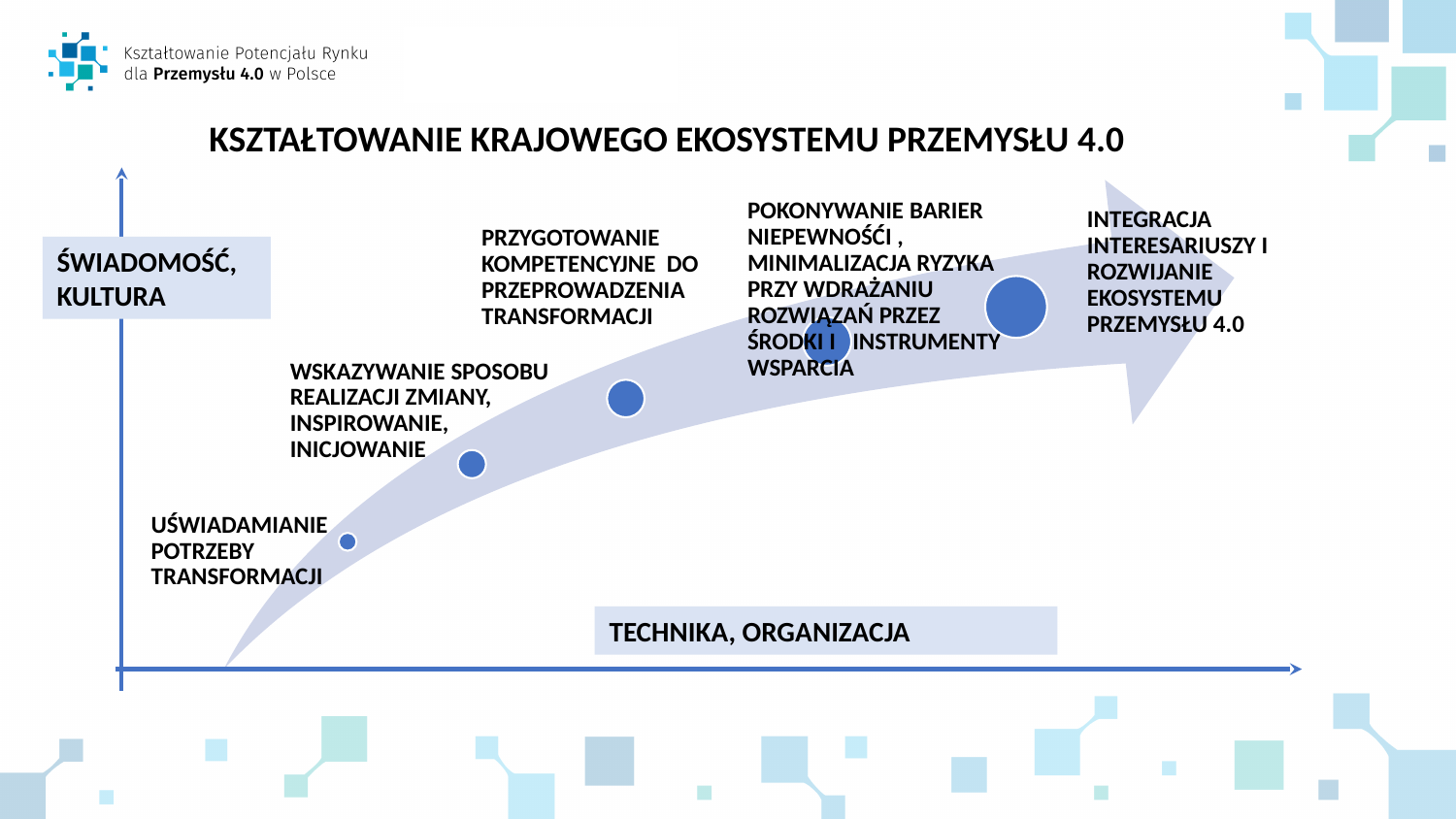

KSZTAŁTOWANIE KRAJOWEGO EKOSYSTEMU PRZEMYSŁU 4.0
UŚWIADAMIANIE POTRZEBY TRANSFORMACJI
WSKAZYWANIE SPOSOBU REALIZACJI ZMIANY, INSPIROWANIE, INICJOWANIE
PRZYGOTOWANIE KOMPETENCYJNE  DO PRZEPROWADZENIA TRANSFORMACJI
POKONYWANIE BARIER NIEPEWNOŚĆI , MINIMALIZACJA RYZYKA  PRZY WDRAŻANIU ROZWIĄZAŃ PRZEZ ŚRODKI I   INSTRUMENTY WSPARCIA
INTEGRACJA  INTERESARIUSZY I ROZWIJANIE EKOSYSTEMU PRZEMYSŁU 4.0
ŚWIADOMOŚĆ, KULTURA
TECHNIKA, ORGANIZACJA